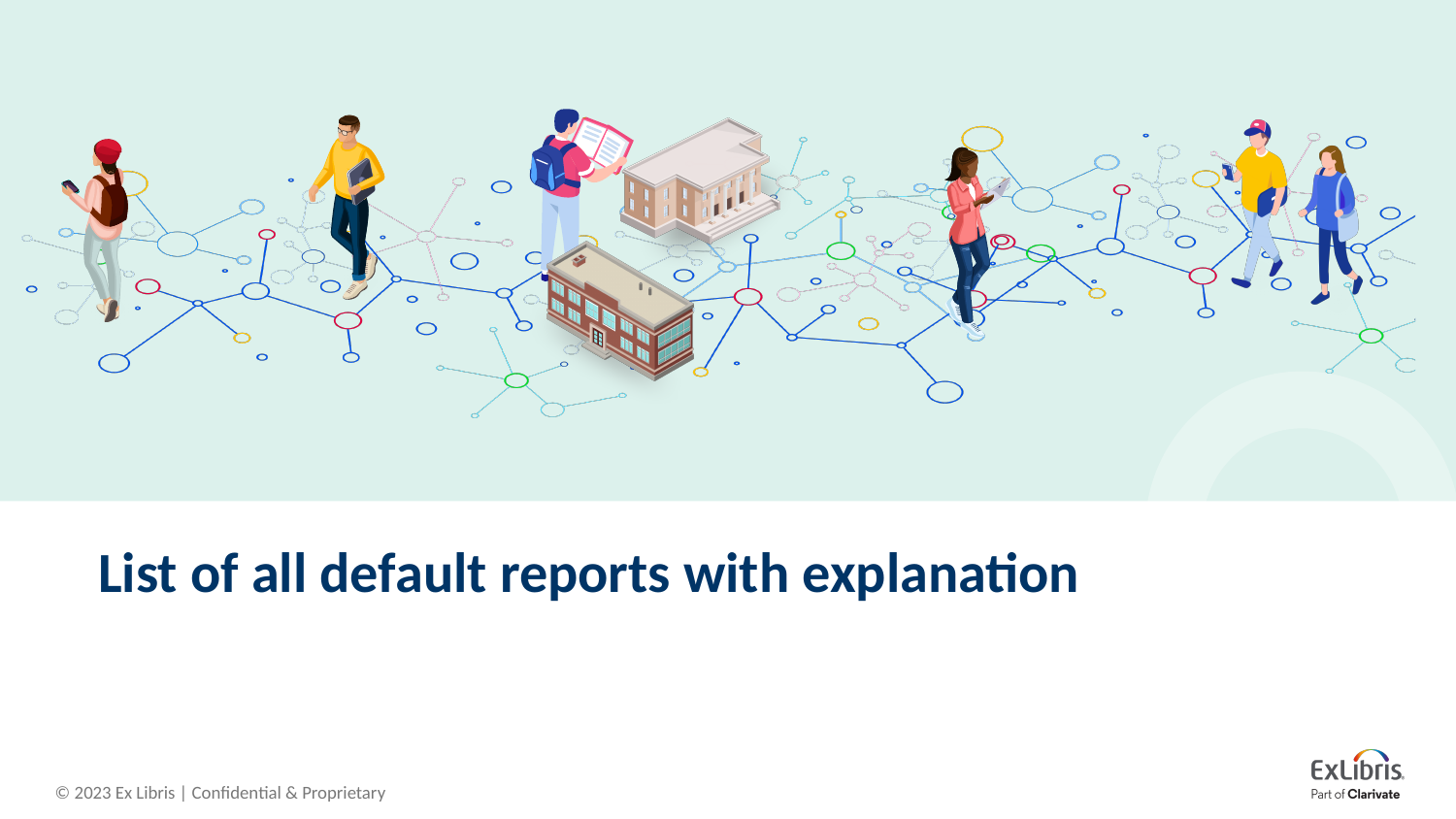

# List of all default reports with explanation